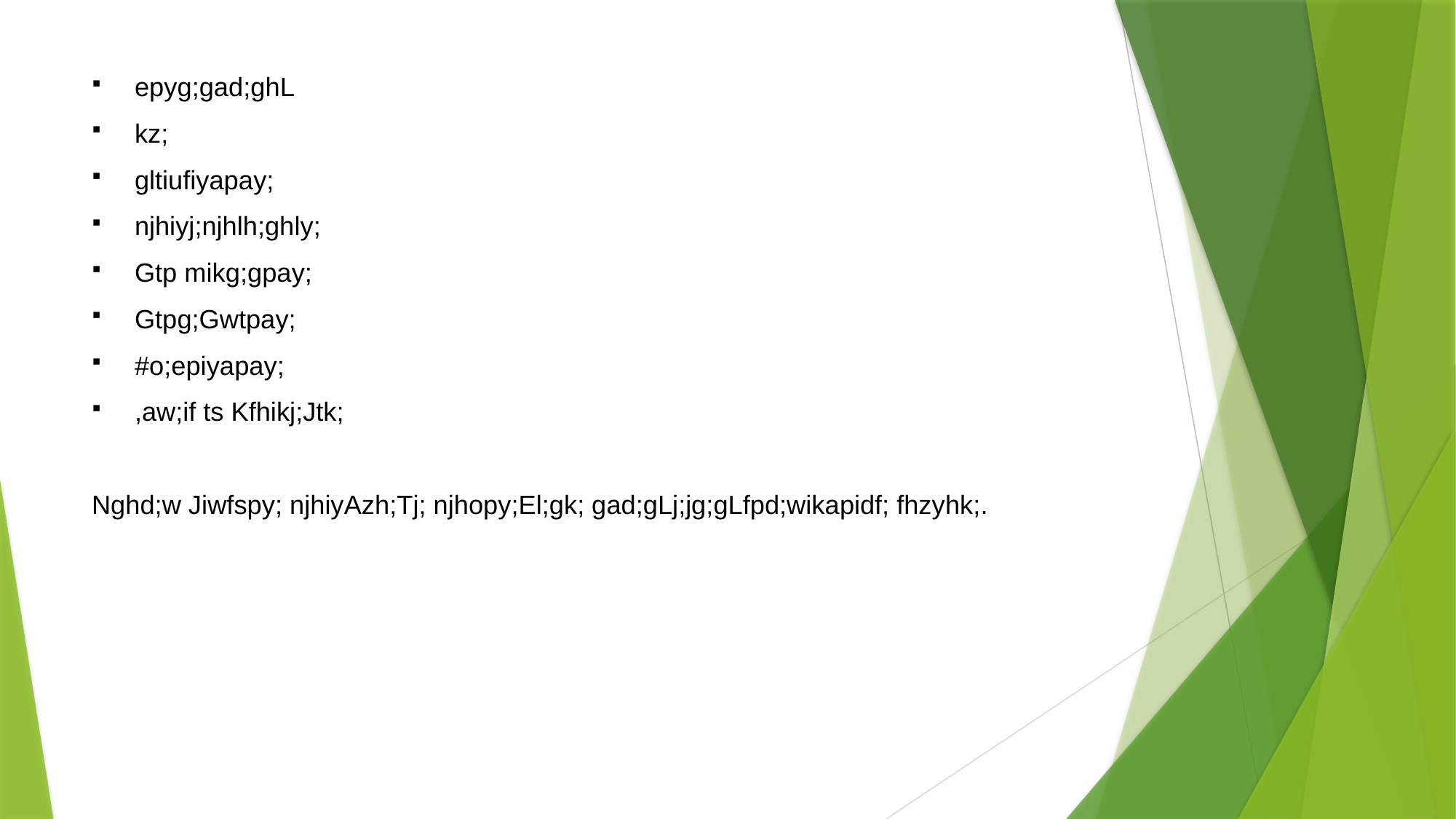

epyg;gad;ghL
kz;
gltiufiyapay;
njhiyj;njhlh;ghly;
Gtp mikg;gpay;
Gtpg;Gwtpay;
#o;epiyapay;
,aw;if ts Kfhikj;Jtk;

Nghd;w Jiwfspy; njhiyAzh;Tj; njhopy;El;gk; gad;gLj;jg;gLfpd;wikapidf; fhzyhk;.